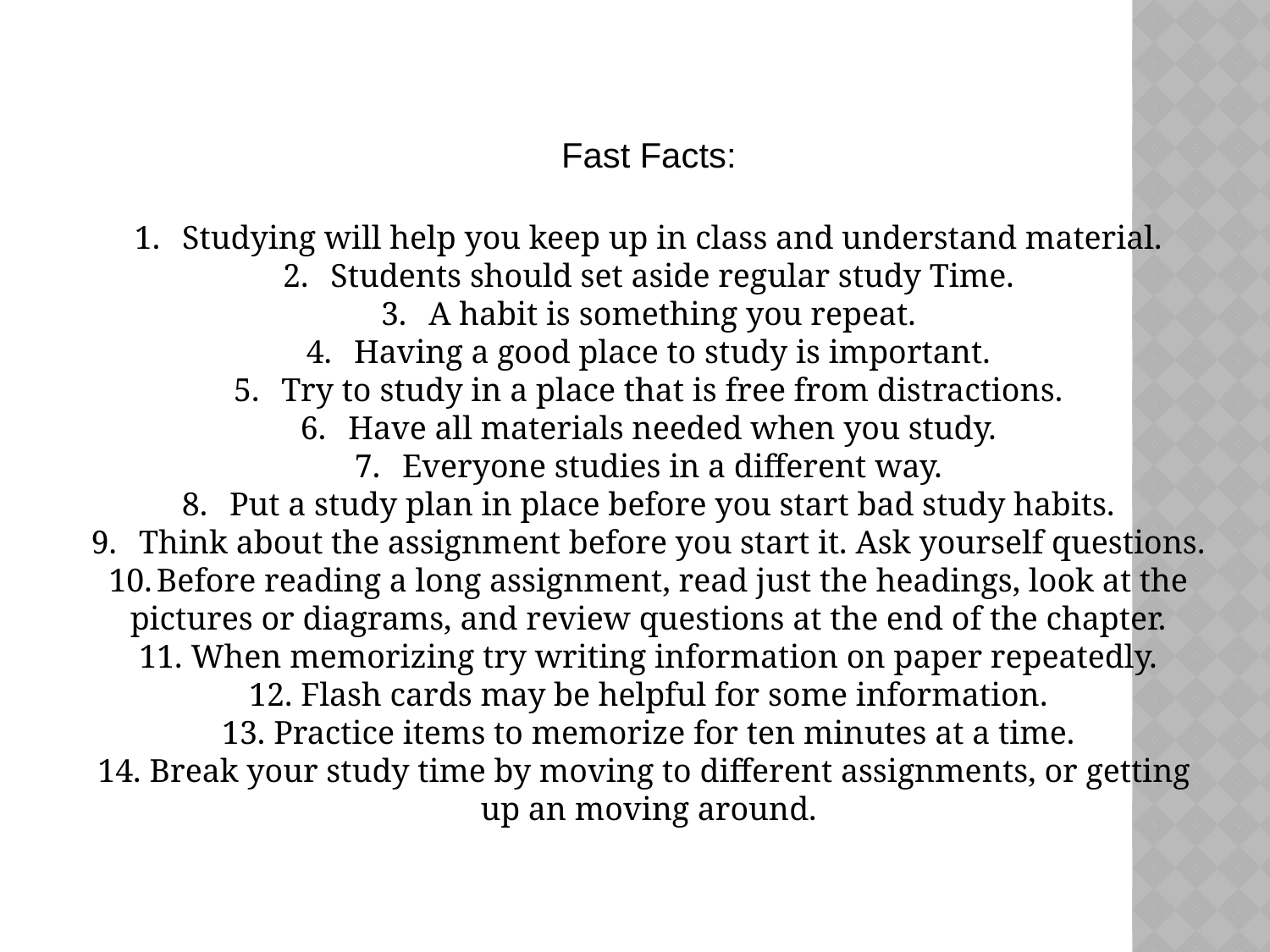

Fast Facts:

Studying will help you keep up in class and understand material.
Students should set aside regular study Time.
A habit is something you repeat.
Having a good place to study is important.
Try to study in a place that is free from distractions.
Have all materials needed when you study.
Everyone studies in a different way.
Put a study plan in place before you start bad study habits.
Think about the assignment before you start it. Ask yourself questions.
Before reading a long assignment, read just the headings, look at the
pictures or diagrams, and review questions at the end of the chapter.
11. When memorizing try writing information on paper repeatedly.
12. Flash cards may be helpful for some information.
13. Practice items to memorize for ten minutes at a time.
14. Break your study time by moving to different assignments, or getting
up an moving around.